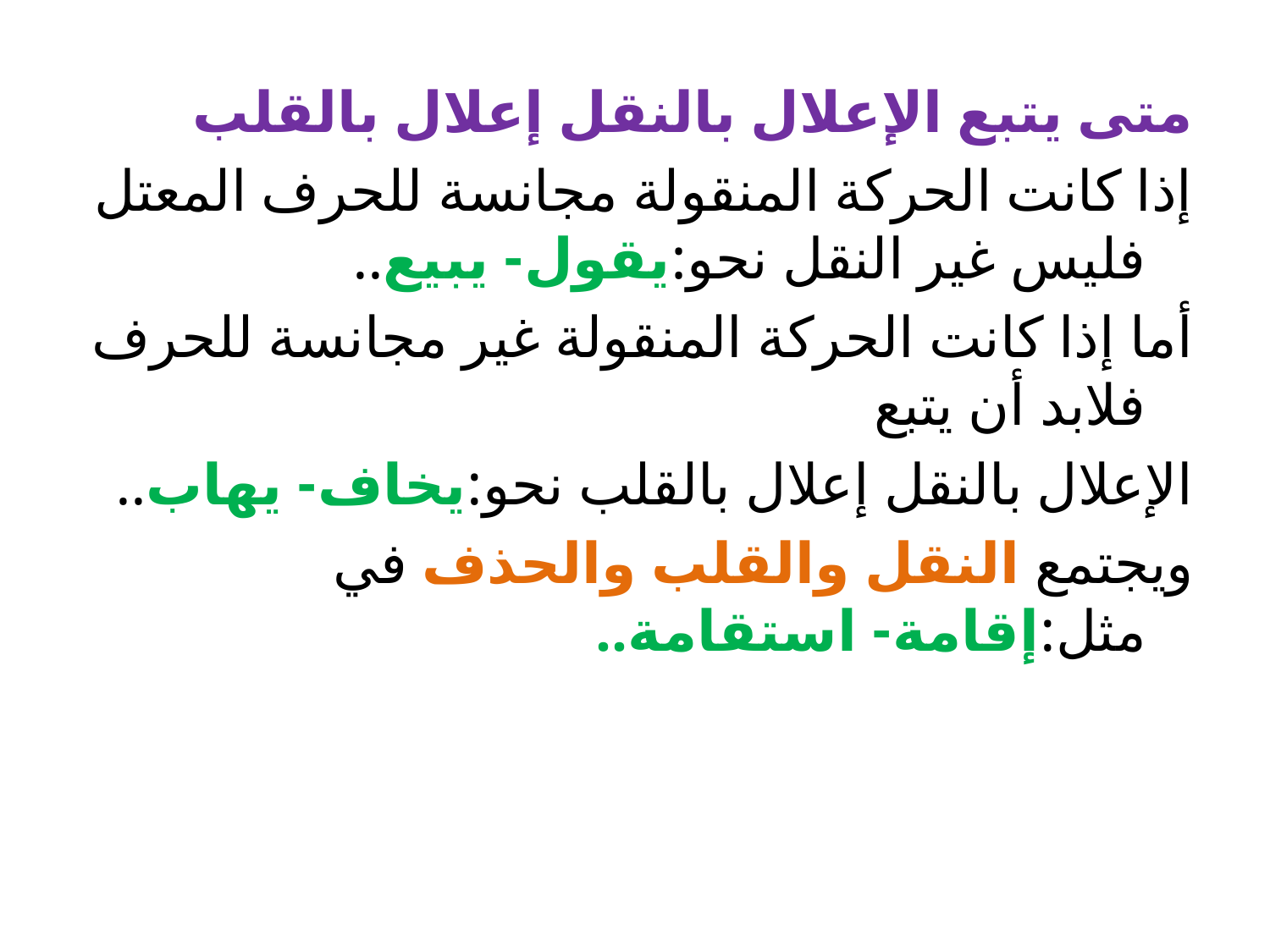

متى يتبع الإعلال بالنقل إعلال بالقلب
إذا كانت الحركة المنقولة مجانسة للحرف المعتل فليس غير النقل نحو:يقول- يبيع..
أما إذا كانت الحركة المنقولة غير مجانسة للحرف فلابد أن يتبع
الإعلال بالنقل إعلال بالقلب نحو:يخاف- يهاب..
ويجتمع النقل والقلب والحذف في مثل:إقامة- استقامة..